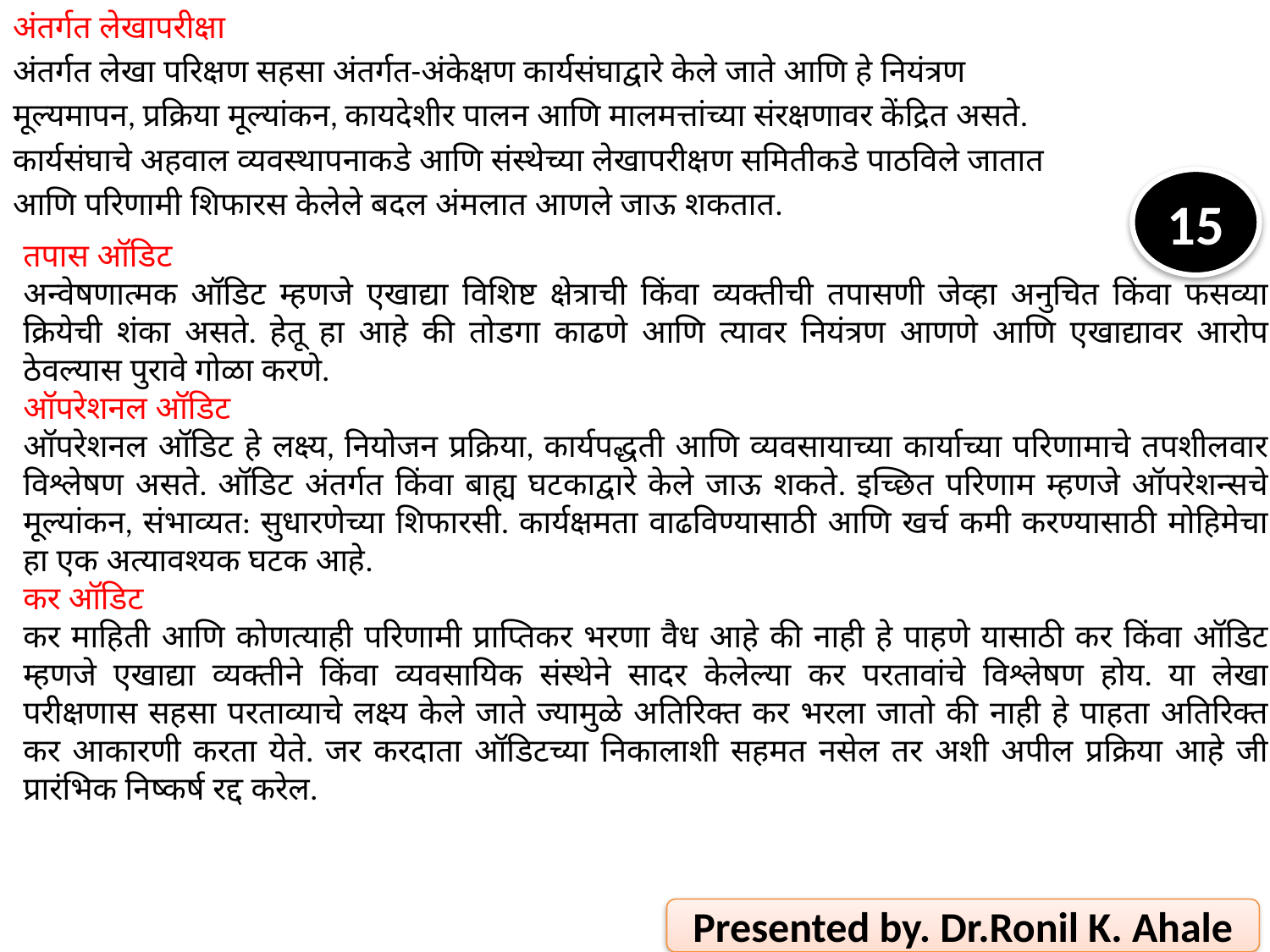

अंतर्गत लेखापरीक्षा
अंतर्गत लेखा परिक्षण सहसा अंतर्गत-अंकेक्षण कार्यसंघाद्वारे केले जाते आणि हे नियंत्रण
मूल्यमापन, प्रक्रिया मूल्यांकन, कायदेशीर पालन आणि मालमत्तांच्या संरक्षणावर केंद्रित असते.
कार्यसंघाचे अहवाल व्यवस्थापनाकडे आणि संस्थेच्या लेखापरीक्षण समितीकडे पाठविले जातात
आणि परिणामी शिफारस केलेले बदल अंमलात आणले जाऊ शकतात.

15
तपास ऑडिट
अन्वेषणात्मक ऑडिट म्हणजे एखाद्या विशिष्ट क्षेत्राची किंवा व्यक्तीची तपासणी जेव्हा अनुचित किंवा फसव्या क्रियेची शंका असते. हेतू हा आहे की तोडगा काढणे आणि त्यावर नियंत्रण आणणे आणि एखाद्यावर आरोप ठेवल्यास पुरावे गोळा करणे.
ऑपरेशनल ऑडिट
ऑपरेशनल ऑडिट हे लक्ष्य, नियोजन प्रक्रिया, कार्यपद्धती आणि व्यवसायाच्या कार्याच्या परिणामाचे तपशीलवार विश्लेषण असते. ऑडिट अंतर्गत किंवा बाह्य घटकाद्वारे केले जाऊ शकते. इच्छित परिणाम म्हणजे ऑपरेशन्सचे मूल्यांकन, संभाव्यत: सुधारणेच्या शिफारसी. कार्यक्षमता वाढविण्यासाठी आणि खर्च कमी करण्यासाठी मोहिमेचा हा एक अत्यावश्यक घटक आहे.
कर ऑडिट
कर माहिती आणि कोणत्याही परिणामी प्राप्तिकर भरणा वैध आहे की नाही हे पाहणे यासाठी कर किंवा ऑडिट म्हणजे एखाद्या व्यक्तीने किंवा व्यवसायिक संस्थेने सादर केलेल्या कर परतावांचे विश्लेषण होय. या लेखा परीक्षणास सहसा परताव्याचे लक्ष्य केले जाते ज्यामुळे अतिरिक्त कर भरला जातो की नाही हे पाहता अतिरिक्त कर आकारणी करता येते. जर करदाता ऑडिटच्या निकालाशी सहमत नसेल तर अशी अपील प्रक्रिया आहे जी प्रारंभिक निष्कर्ष रद्द करेल.
Presented by. Dr.Ronil K. Ahale